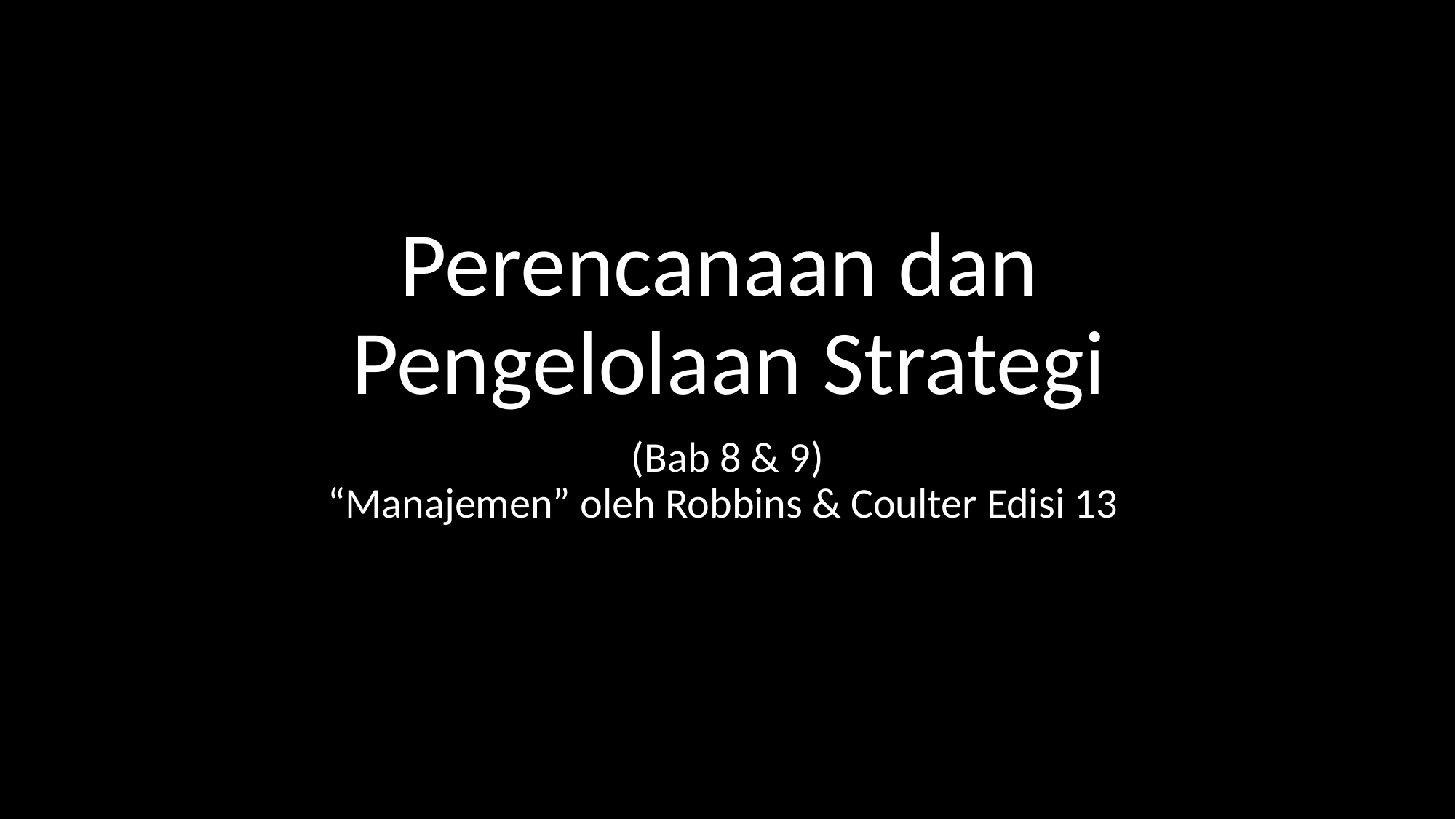

# Perencanaan dan Pengelolaan Strategi
(Bab 8 & 9)
“Manajemen” oleh Robbins & Coulter Edisi 13